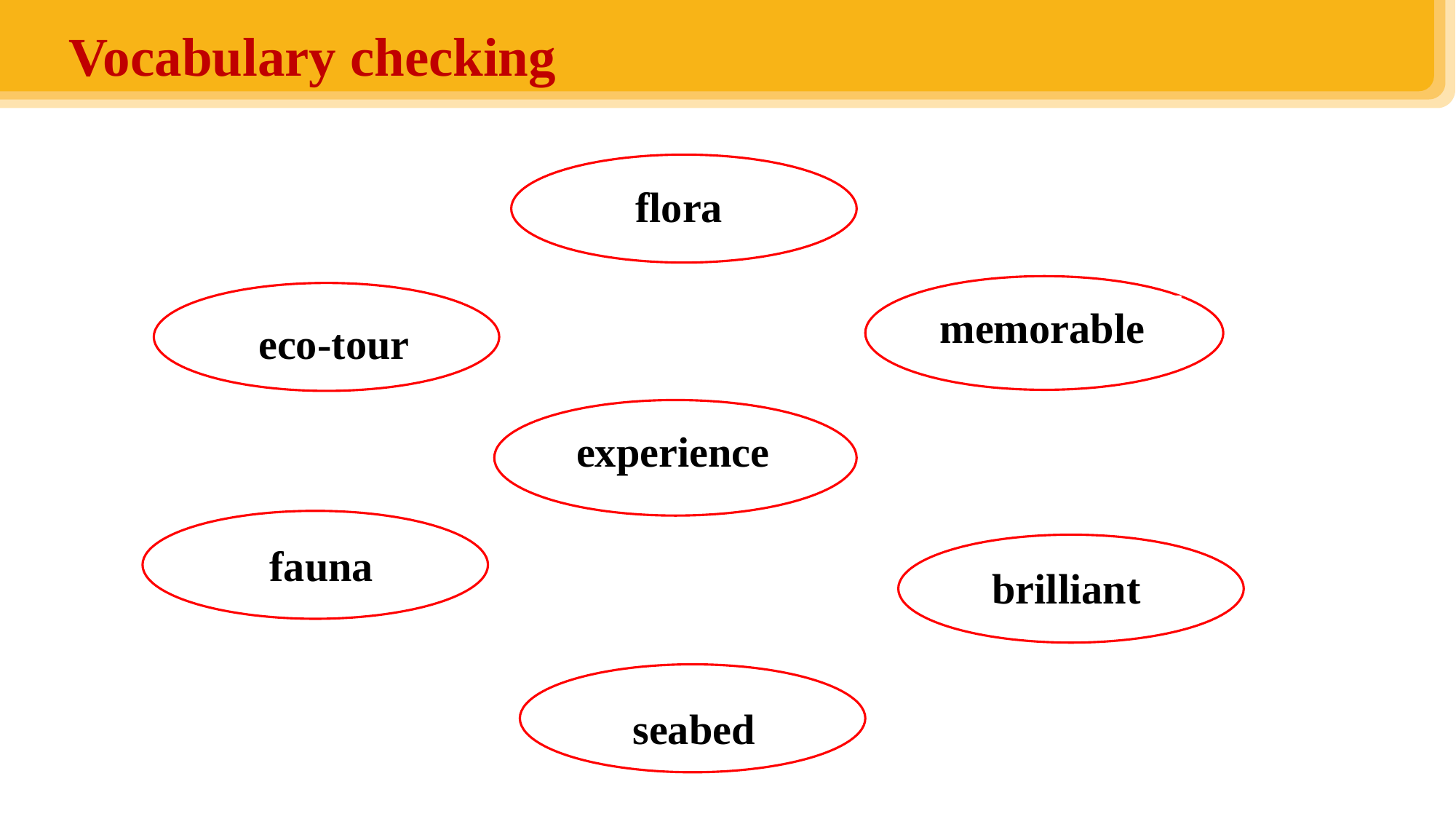

Vocabulary checking
2
flora
3
1
memorable
eco-tour
7
experience
6
fauna
4
brilliant
5
seabed